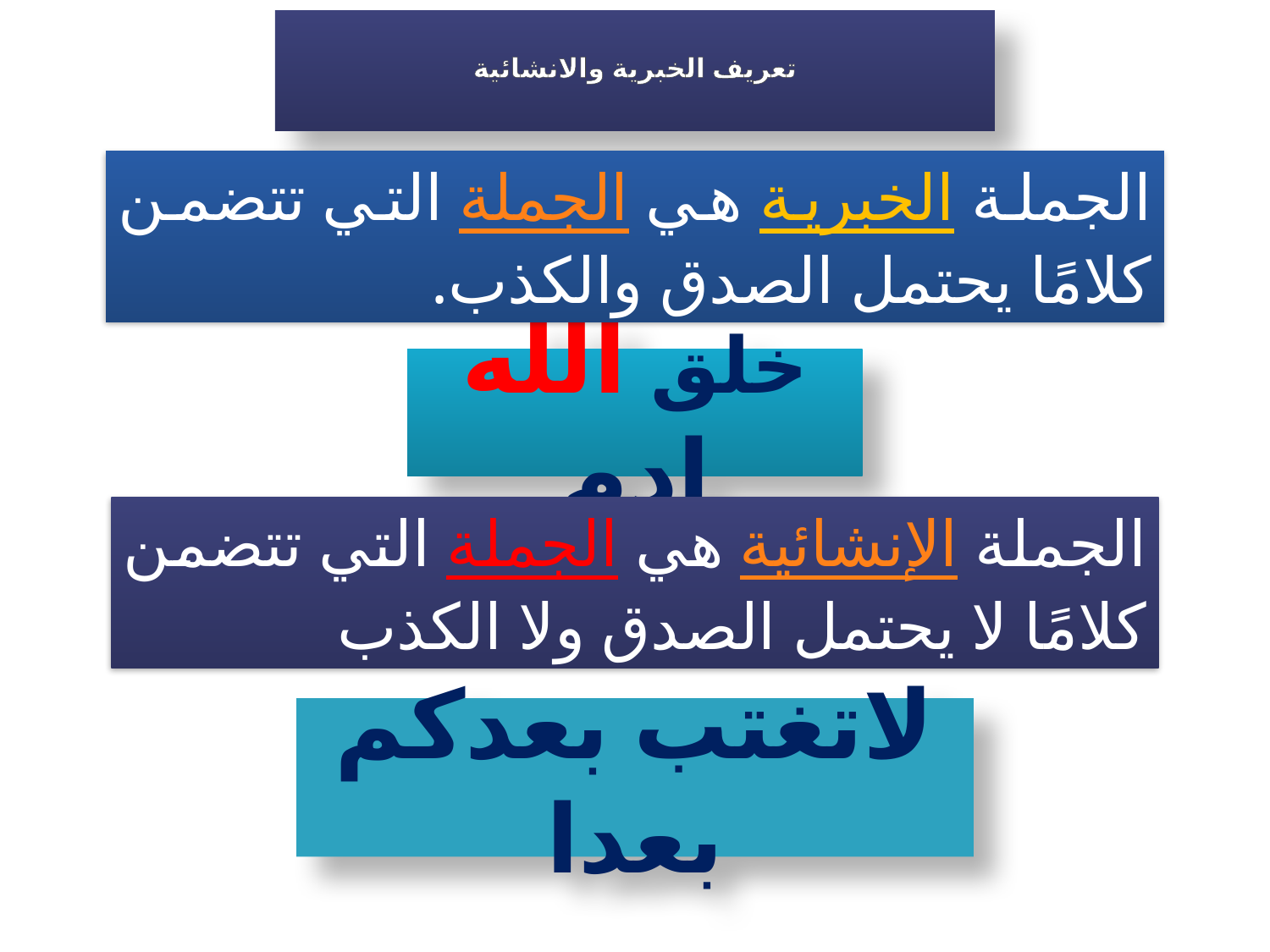

# تعريف الخبرية والانشائية
الجملة الخبرية هي الجملة التي تتضمن كلامًا يحتمل الصدق والكذب.
خلق الله ادم
الجملة الإنشائية هي الجملة التي تتضمن كلامًا لا يحتمل الصدق ولا الكذب
لاتغتب بعدكم بعدا